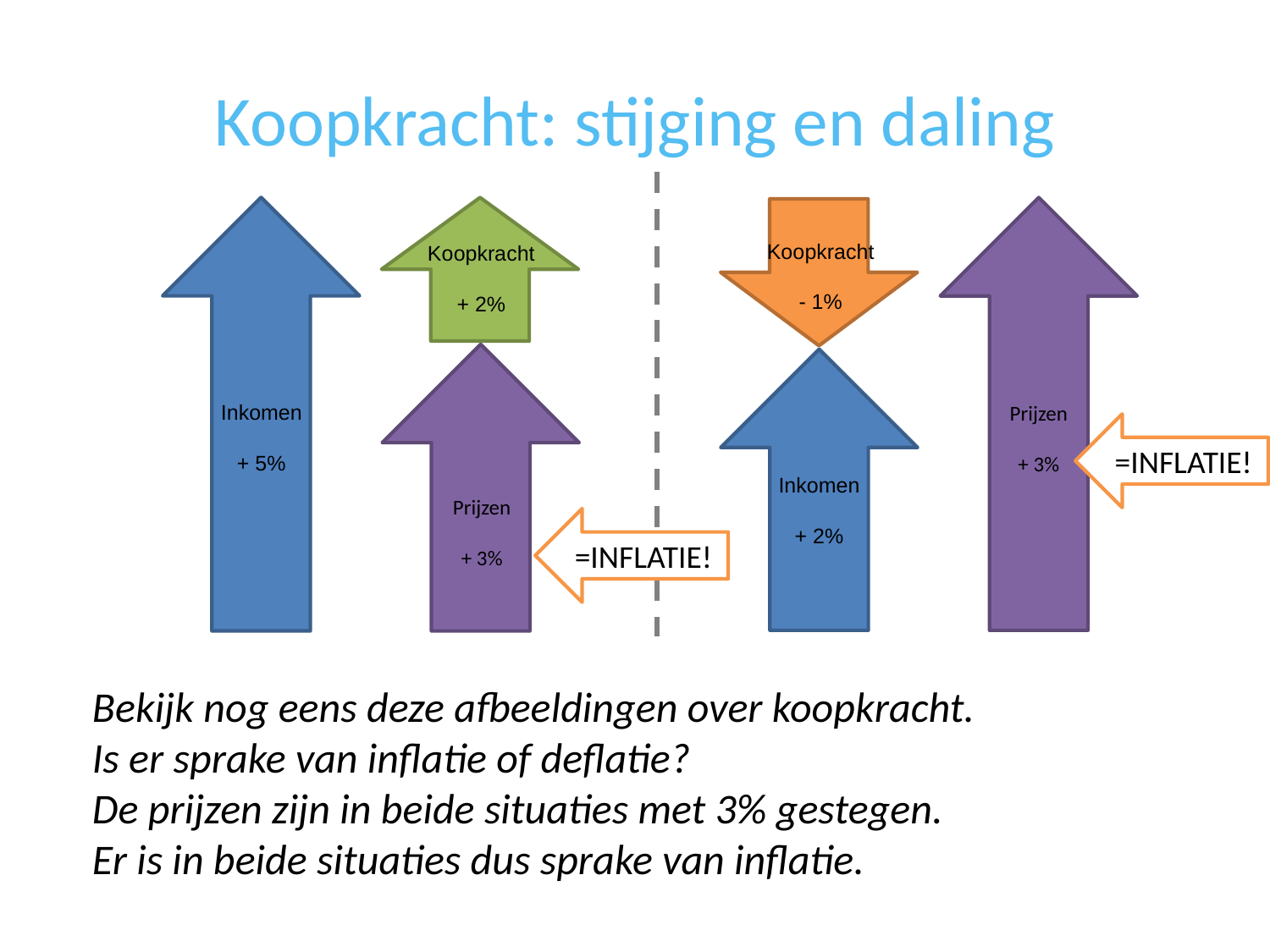

# Koopkracht: stijging en daling

Prijzen

+ 3%

Koopkracht

- 1%

Inkomen

+ 2%

Inkomen

+ 5%

Koopkracht

+ 2%

Prijzen

+ 3%
=INFLATIE!
=INFLATIE!
Bekijk nog eens deze afbeeldingen over koopkracht.
Is er sprake van inflatie of deflatie?
De prijzen zijn in beide situaties met 3% gestegen.
Er is in beide situaties dus sprake van inflatie.